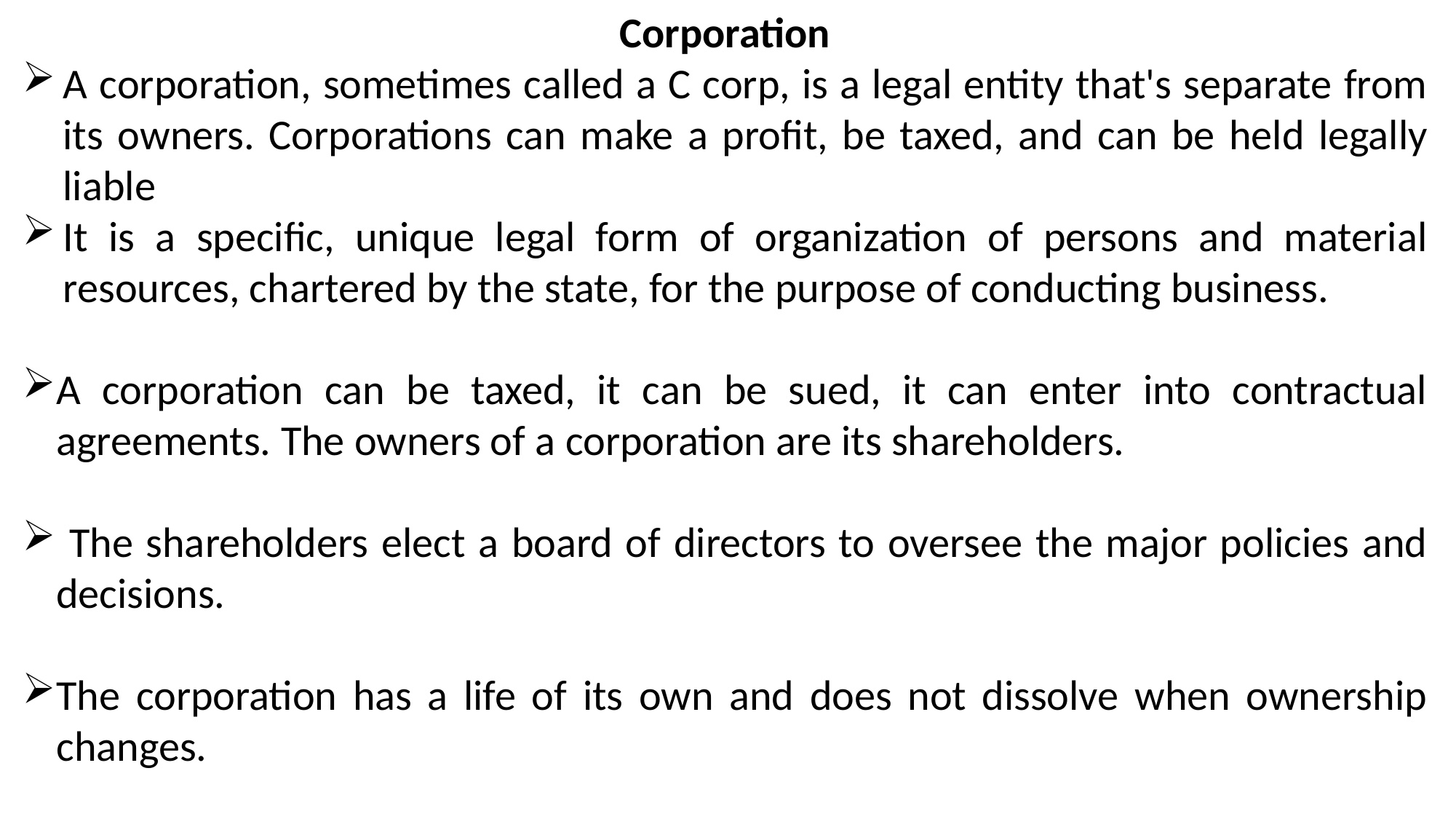

Corporation
A corporation, sometimes called a C corp, is a legal entity that's separate from its owners. Corporations can make a profit, be taxed, and can be held legally liable
It is a specific, unique legal form of organization of persons and material resources, chartered by the state, for the purpose of conducting business.

A corporation can be taxed, it can be sued, it can enter into contractual agreements. The owners of a corporation are its shareholders.

 The shareholders elect a board of directors to oversee the major policies and decisions.

The corporation has a life of its own and does not dissolve when ownership changes.